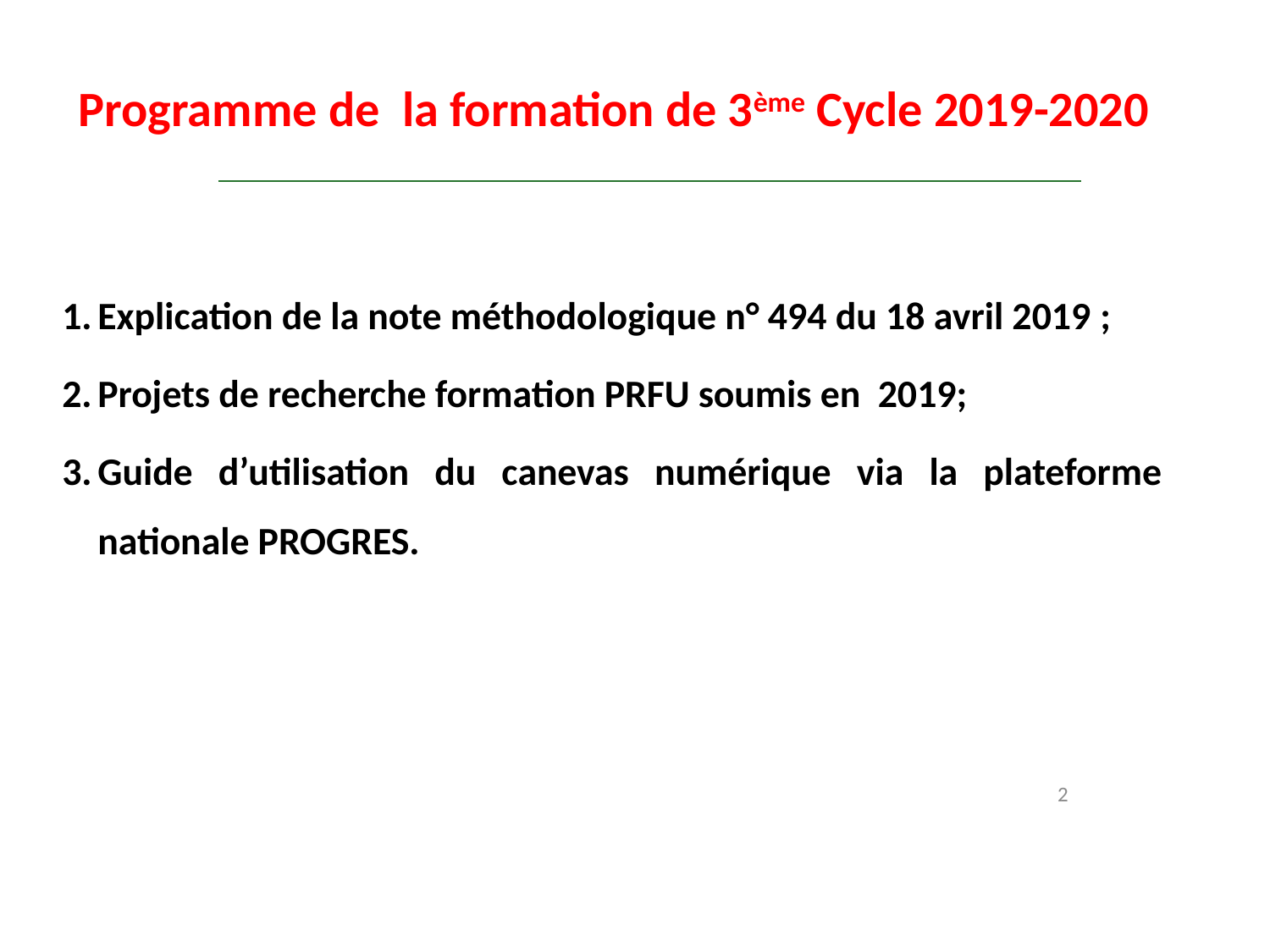

# Programme de  la formation de 3ème Cycle 2019-2020
Explication de la note méthodologique n° 494 du 18 avril 2019 ;
Projets de recherche formation PRFU soumis en  2019;
Guide d’utilisation du canevas numérique via la plateforme nationale PROGRES.
2